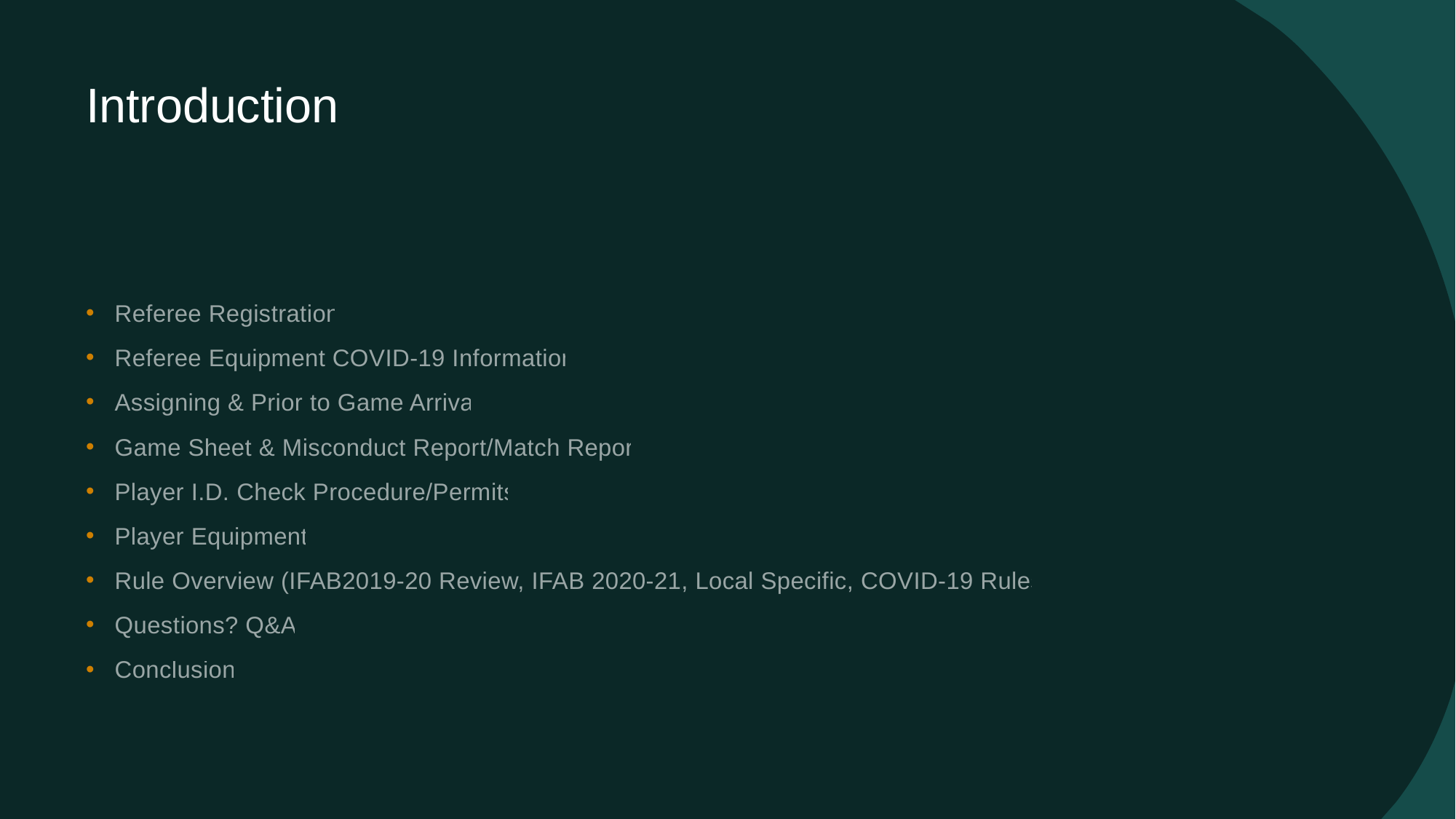

# Introduction
Referee Registration
Referee Equipment COVID-19 Information
Assigning & Prior to Game Arrival
Game Sheet & Misconduct Report/Match Report
Player I.D. Check Procedure/Permits
Player Equipment
Rule Overview (IFAB2019-20 Review, IFAB 2020-21, Local Specific, COVID-19 Rules)
Questions? Q&A
Conclusion